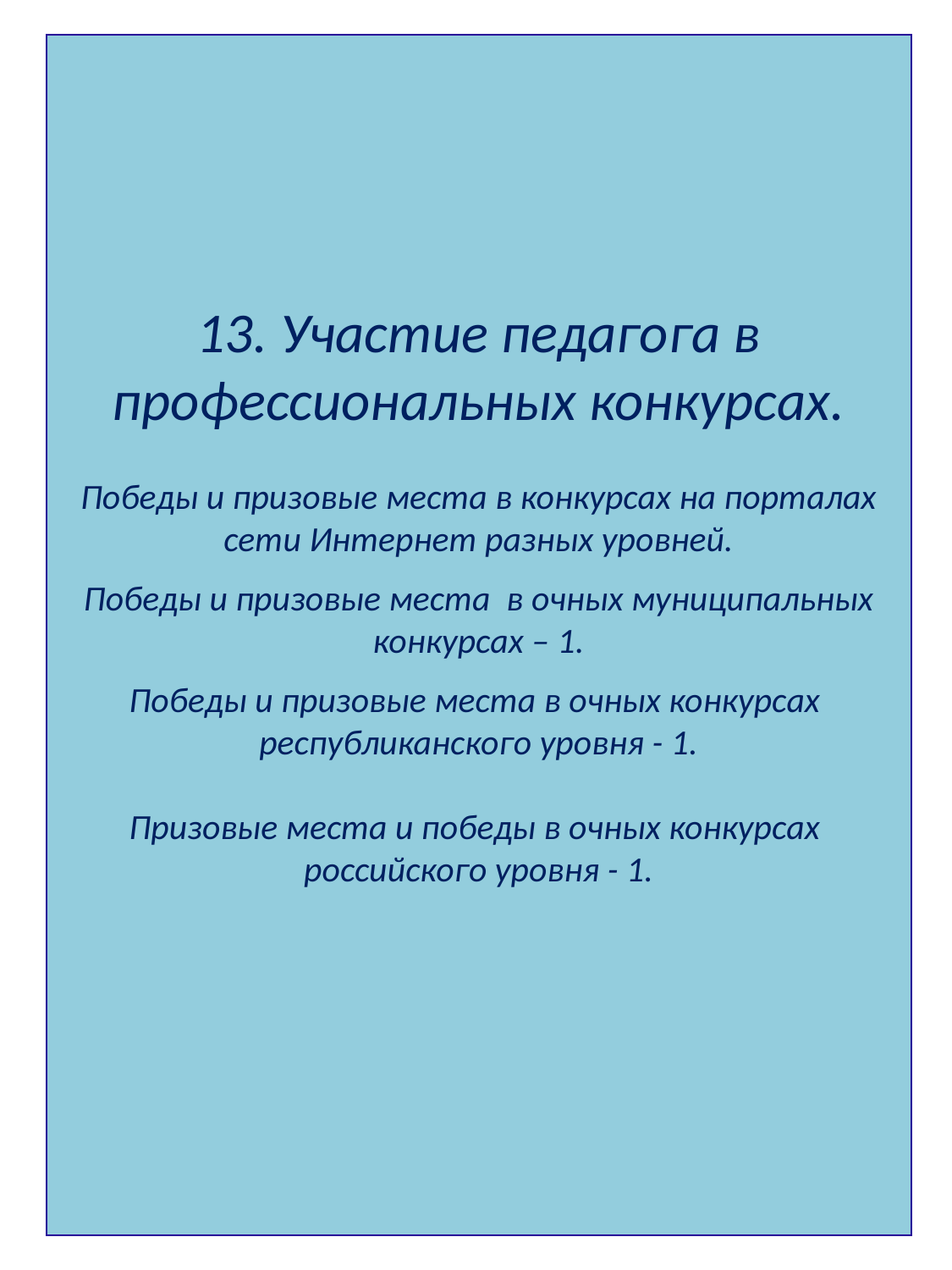

13. Участие педагога в профессиональных конкурсах.

Победы и призовые места в конкурсах на порталах сети Интернет разных уровней.

Победы и призовые места  в очных муниципальных конкурсах – 1.

Победы и призовые места в очных конкурсах  республиканского уровня - 1.

Призовые места и победы в очных конкурсах  российского уровня - 1.